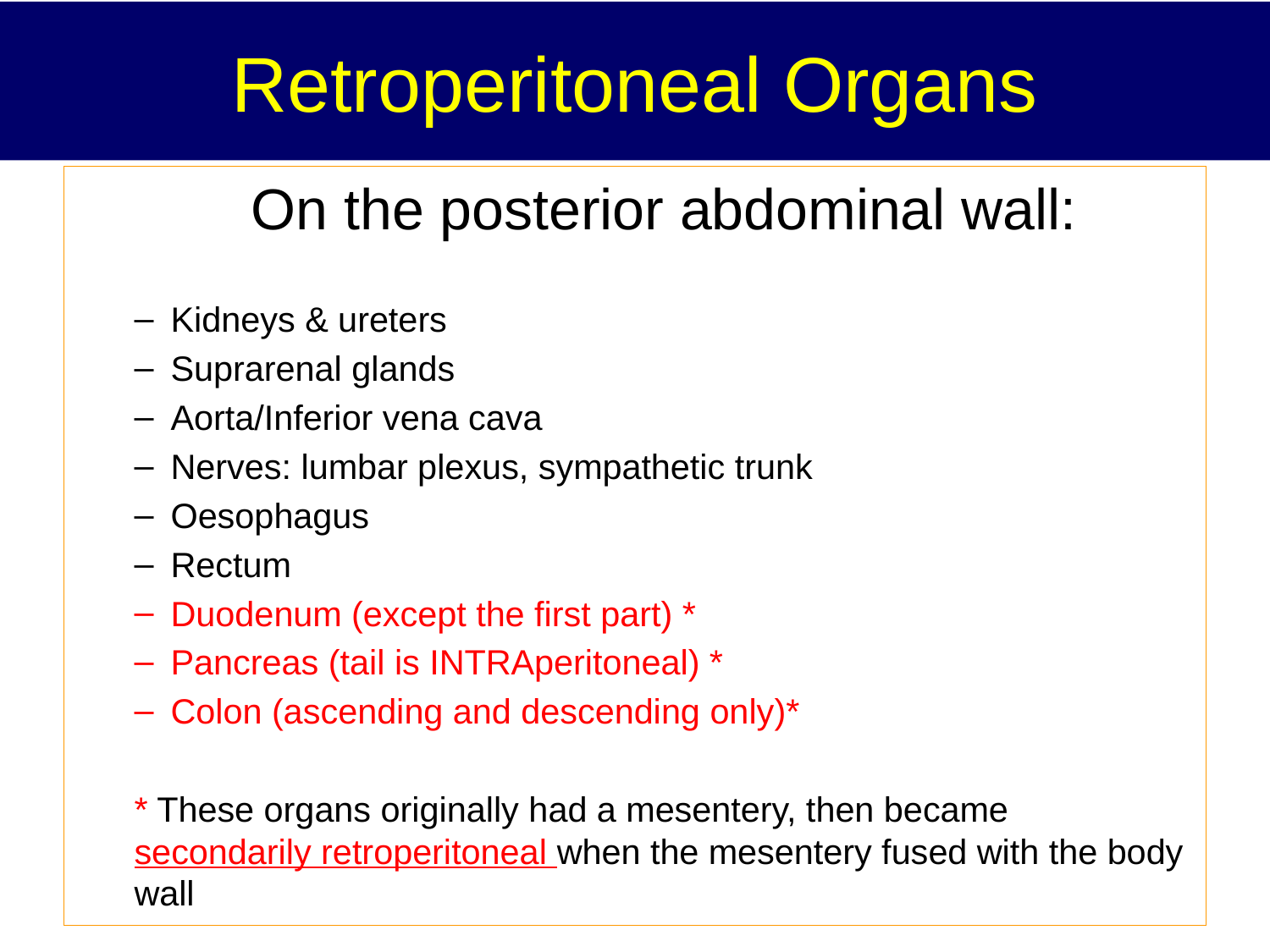

# Retroperitoneal Organs
On the posterior abdominal wall:

Kidneys & ureters
Suprarenal glands
Aorta/Inferior vena cava
Nerves: lumbar plexus, sympathetic trunk
Oesophagus
Rectum
Duodenum (except the first part) *
Pancreas (tail is INTRAperitoneal) *
Colon (ascending and descending only)*

* These organs originally had a mesentery, then became secondarily retroperitoneal when the mesentery fused with the body wall

9